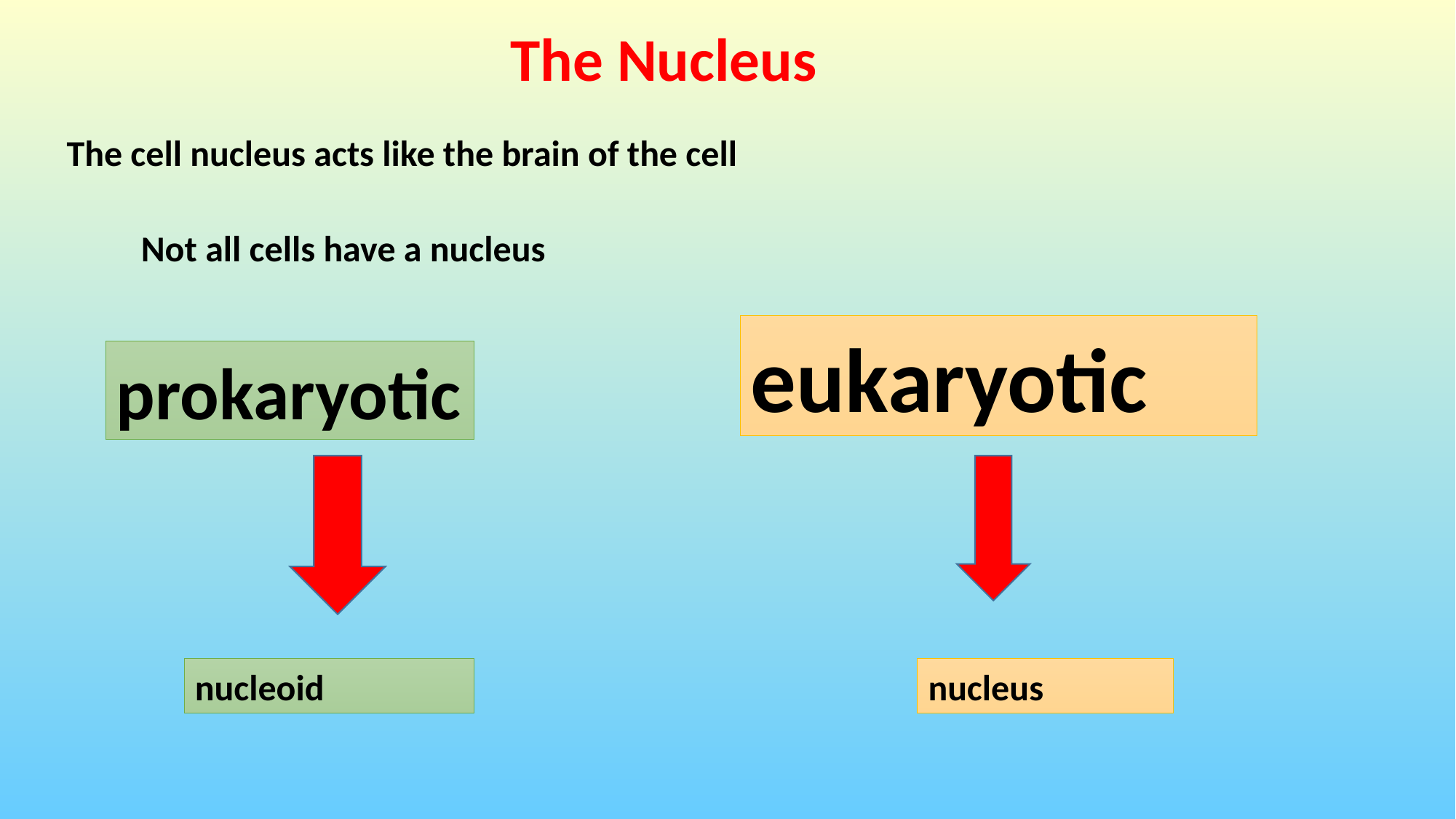

The Nucleus
The cell nucleus acts like the brain of the cell
Not all cells have a nucleus
eukaryotic
prokaryotic

nucleoid
nucleus